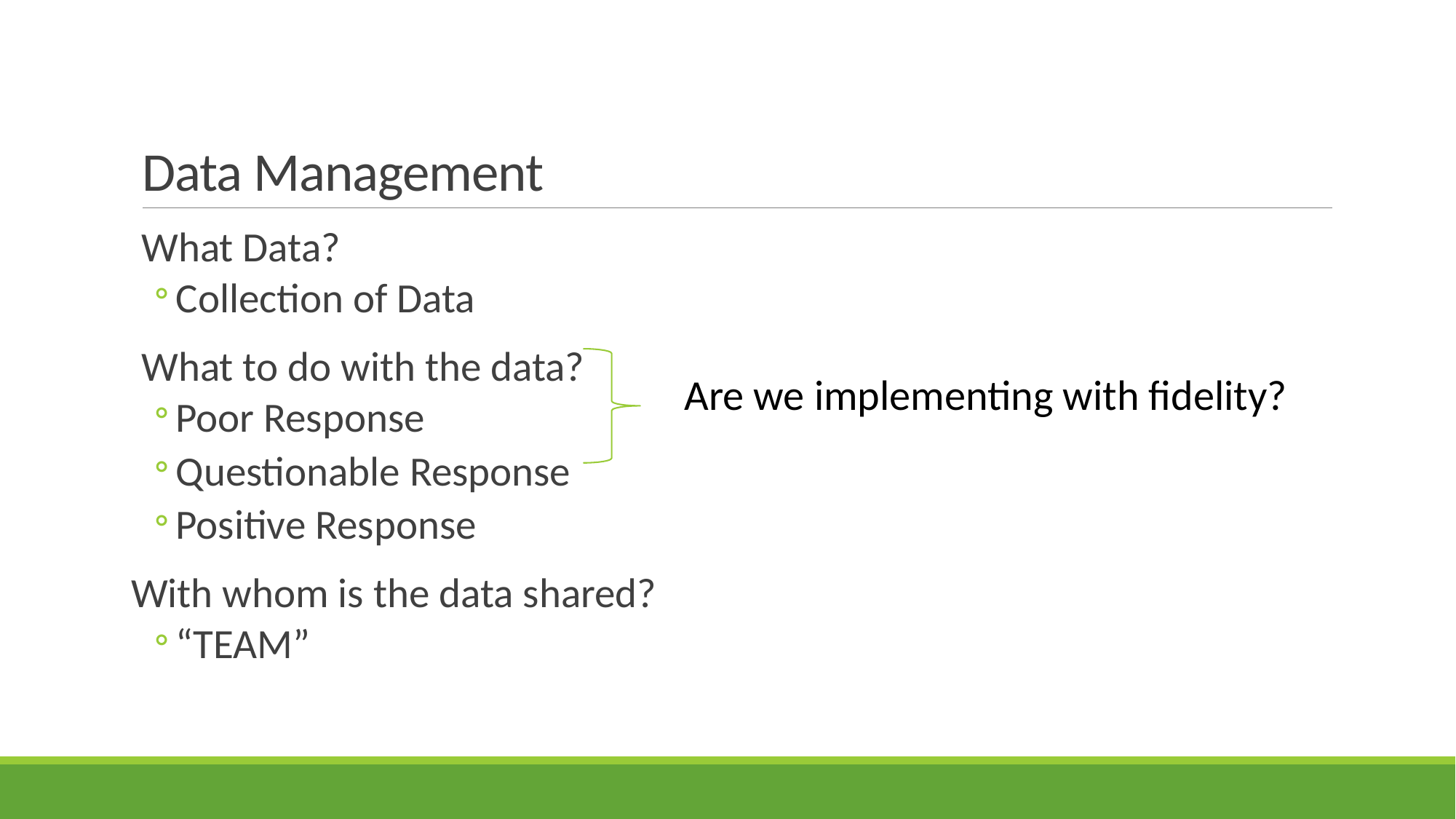

# Data Management
What Data?
Collection of Data
What to do with the data?
Poor Response
Questionable Response
Positive Response
With whom is the data shared?
“TEAM”

Are we implementing with fidelity?